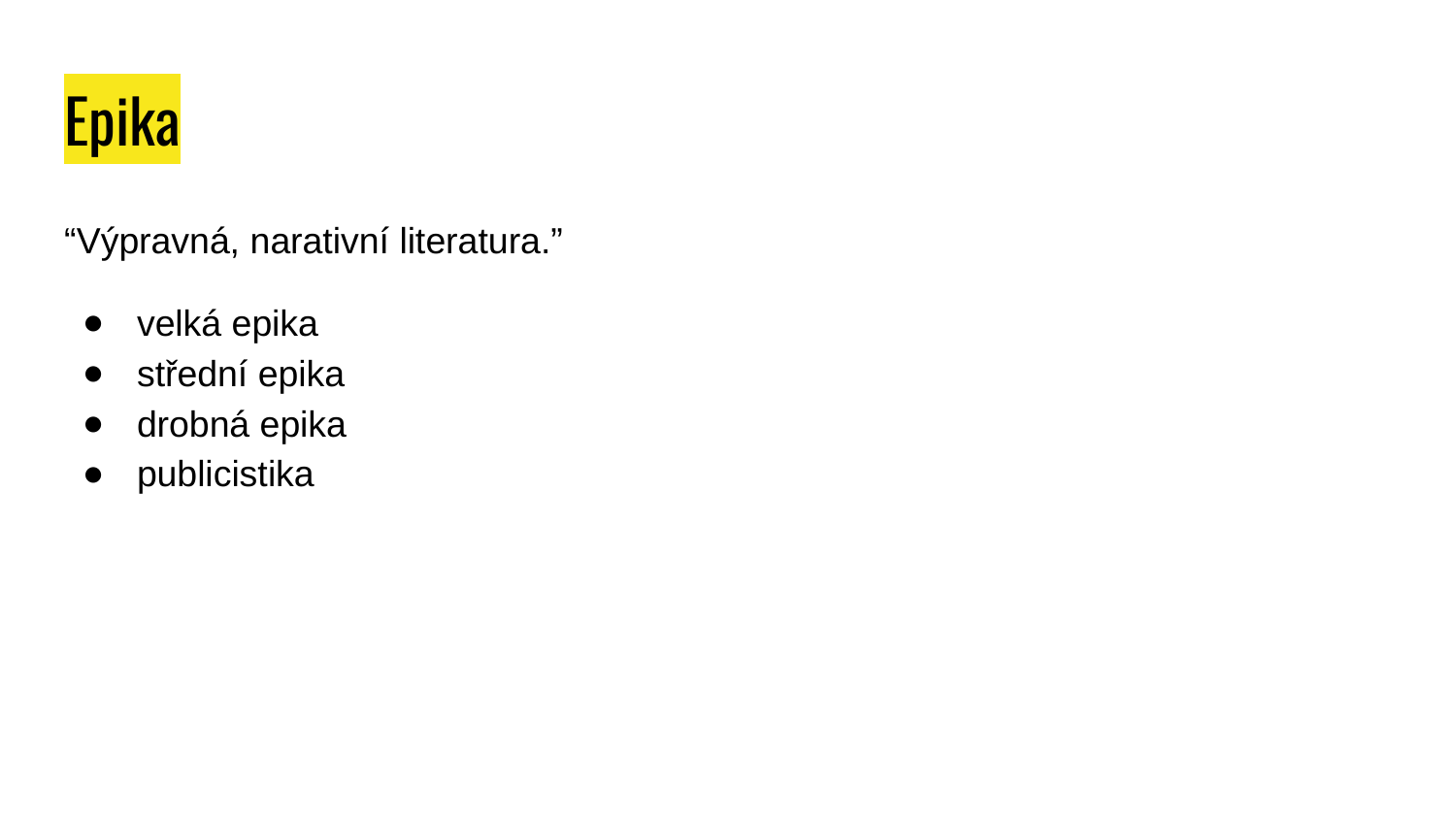

# Epika
“Výpravná, narativní literatura.”
velká epika
střední epika
drobná epika
publicistika